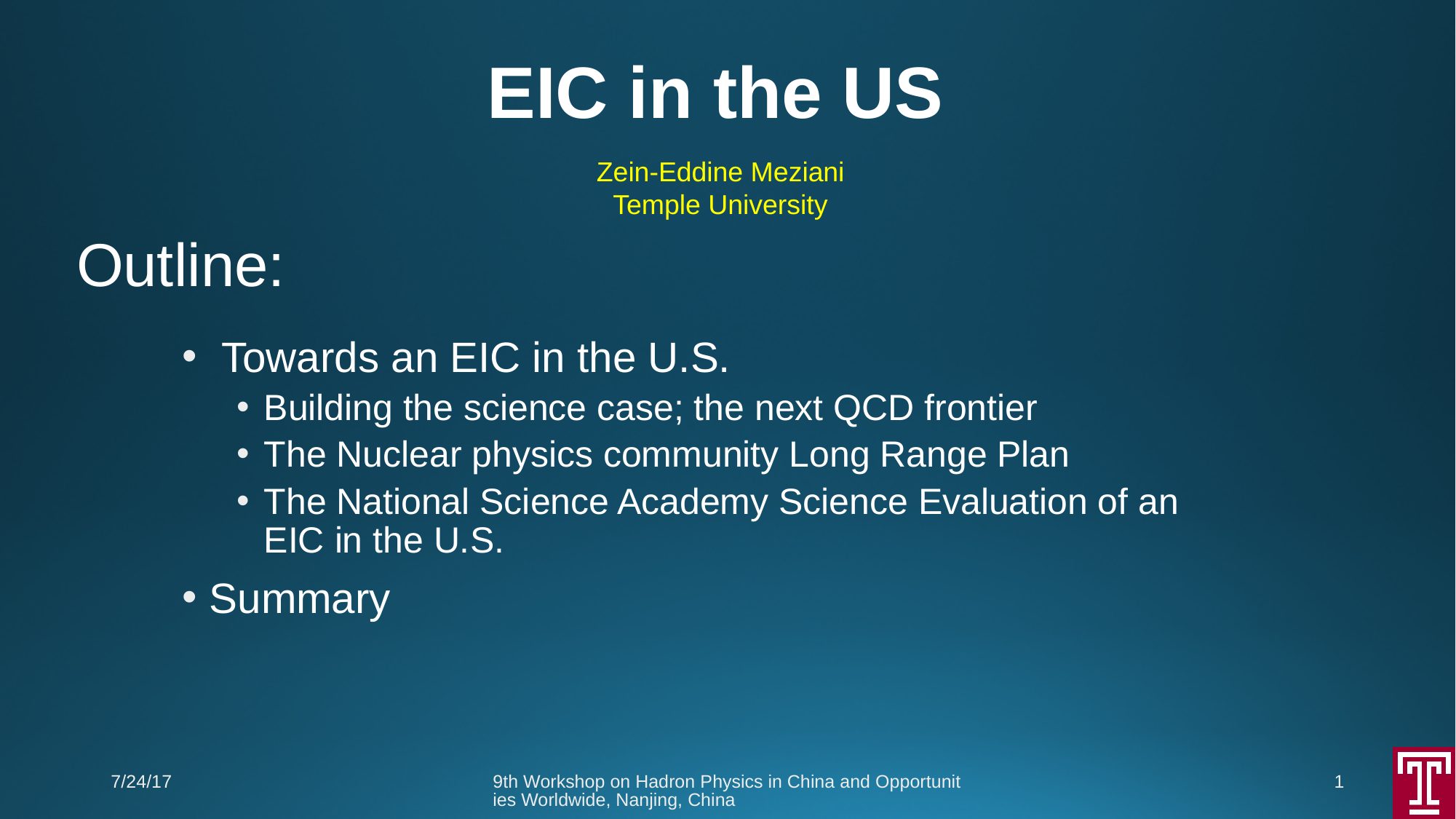

# EIC in the US
Zein-Eddine Meziani
Temple University
Outline:
 Towards an EIC in the U.S.
Building the science case; the next QCD frontier
The Nuclear physics community Long Range Plan
The National Science Academy Science Evaluation of an EIC in the U.S.
Summary
7/24/17
9th Workshop on Hadron Physics in China and Opportunities Worldwide, Nanjing, China
1